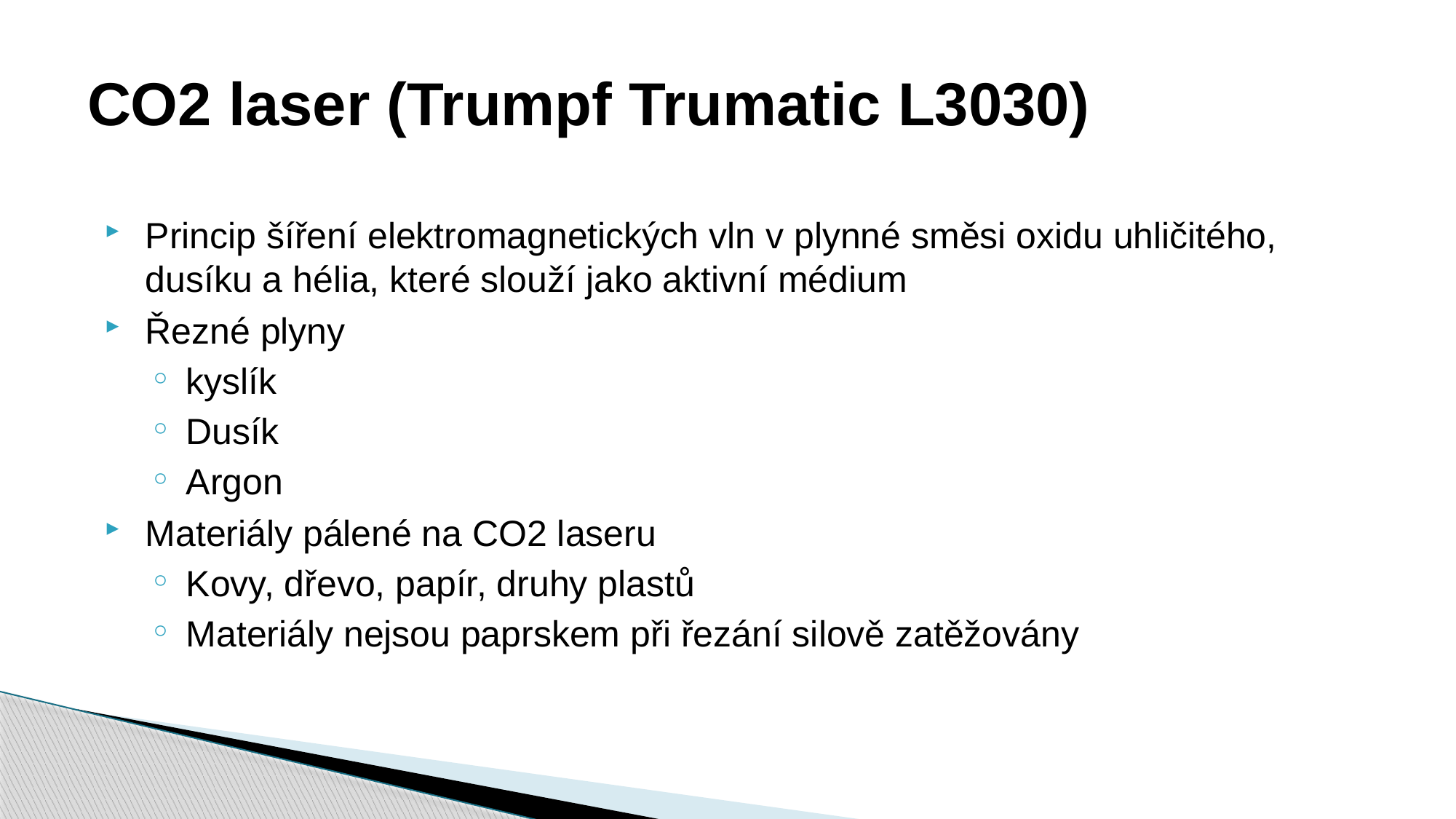

# CO2 laser (Trumpf Trumatic L3030)
Princip šíření elektromagnetických vln v plynné směsi oxidu uhličitého, dusíku a hélia, které slouží jako aktivní médium
Řezné plyny
kyslík
Dusík
Argon
Materiály pálené na CO2 laseru
Kovy, dřevo, papír, druhy plastů
Materiály nejsou paprskem při řezání silově zatěžovány